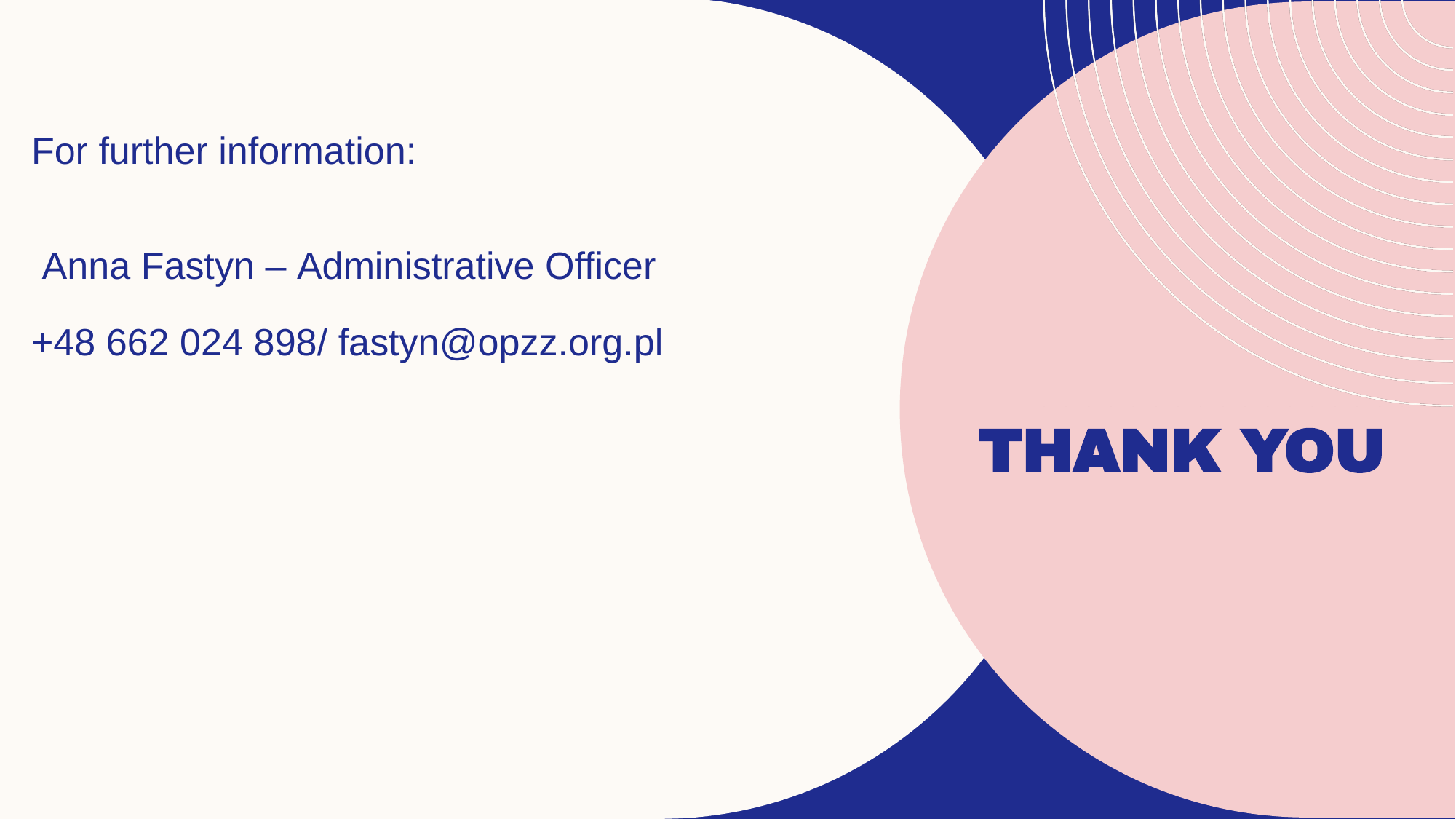

For further information:

 Anna Fastyn – Administrative Officer
+48 662 024 898/ fastyn@opzz.org.pl
# THANK YOU